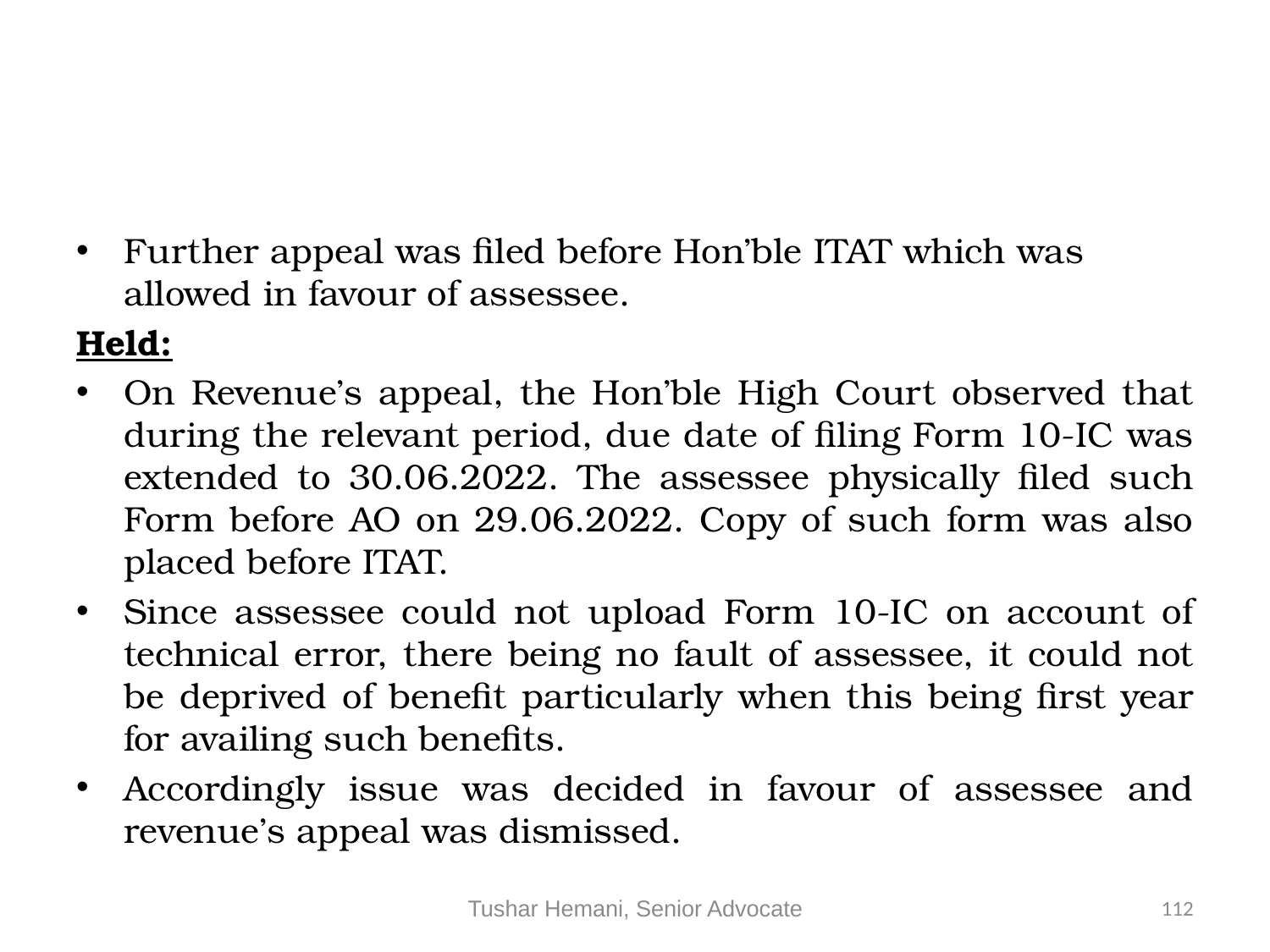

#
Further appeal was filed before Hon’ble ITAT which was allowed in favour of assessee.
Held:
On Revenue’s appeal, the Hon’ble High Court observed that during the relevant period, due date of filing Form 10-IC was extended to 30.06.2022. The assessee physically filed such Form before AO on 29.06.2022. Copy of such form was also placed before ITAT.
Since assessee could not upload Form 10-IC on account of technical error, there being no fault of assessee, it could not be deprived of benefit particularly when this being first year for availing such benefits.
Accordingly issue was decided in favour of assessee and revenue’s appeal was dismissed.

Tushar Hemani, Senior Advocate
112